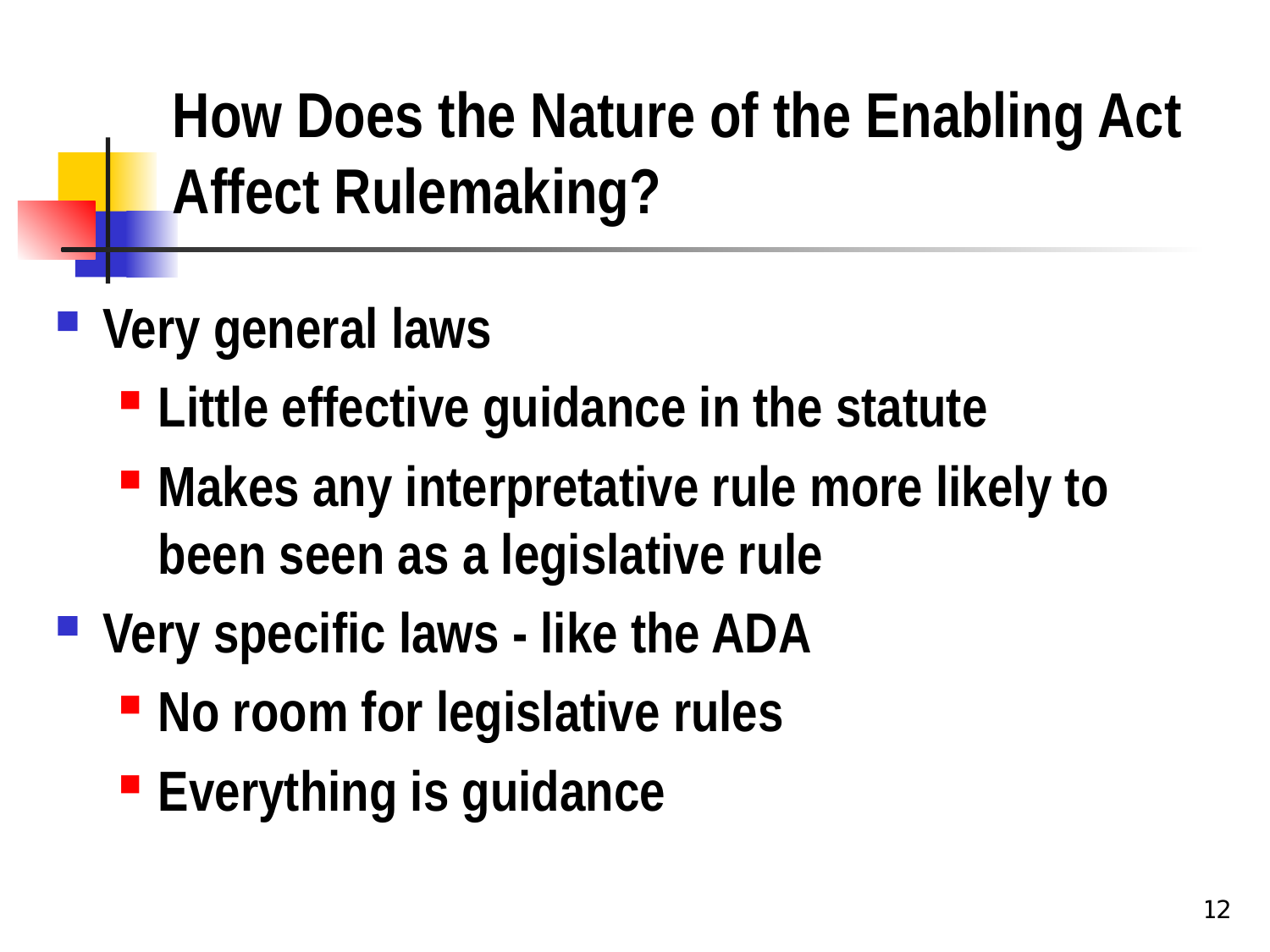

# How Does the Nature of the Enabling Act Affect Rulemaking?
Very general laws
Little effective guidance in the statute
Makes any interpretative rule more likely to been seen as a legislative rule
Very specific laws - like the ADA
No room for legislative rules
Everything is guidance
12